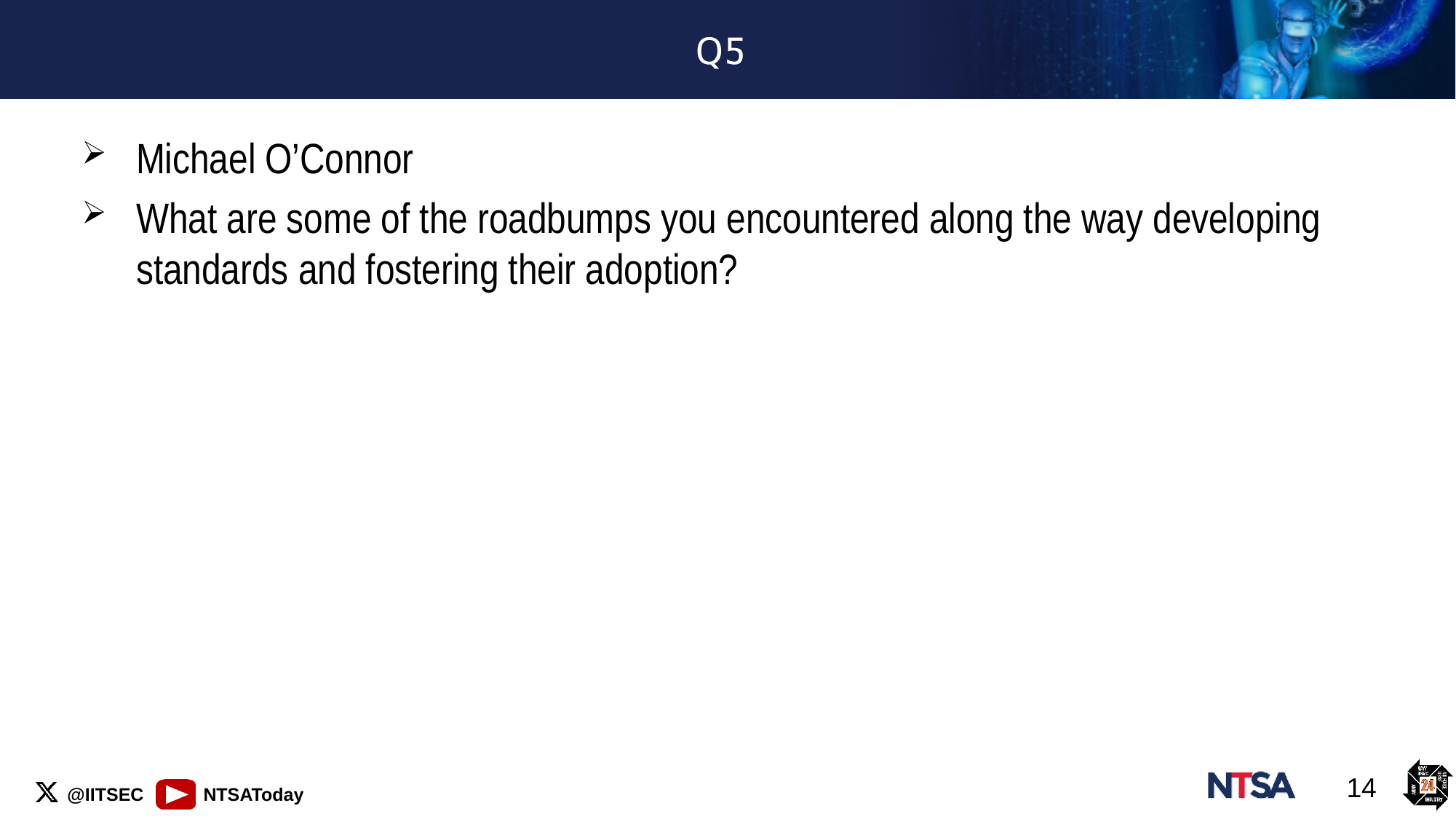

# Q5
Michael O’Connor
What are some of the roadbumps you encountered along the way developing standards and fostering their adoption?
14